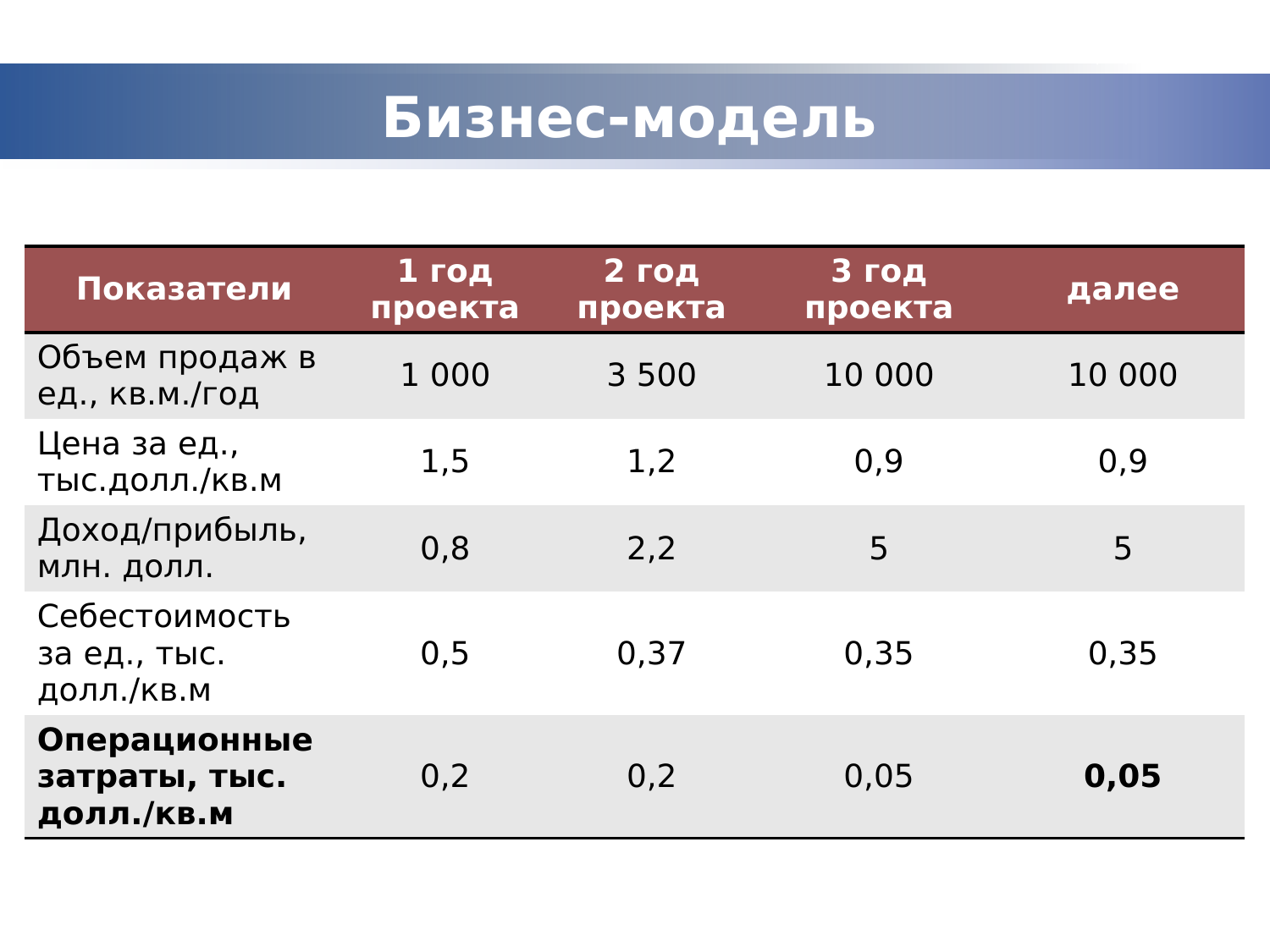

http://ppt.prtxt.ru
# Бизнес-модель
| Показатели | 1 год проекта | 2 год проекта | 3 год проекта | далее |
| --- | --- | --- | --- | --- |
| Объем продаж в ед., кв.м./год | 1 000 | 3 500 | 10 000 | 10 000 |
| Цена за ед., тыс.долл./кв.м | 1,5 | 1,2 | 0,9 | 0,9 |
| Доход/прибыль, млн. долл. | 0,8 | 2,2 | 5 | 5 |
| Себестоимость за ед., тыс. долл./кв.м | 0,5 | 0,37 | 0,35 | 0,35 |
| Операционные затраты, тыс. долл./кв.м | 0,2 | 0,2 | 0,05 | 0,05 |
Company Logo